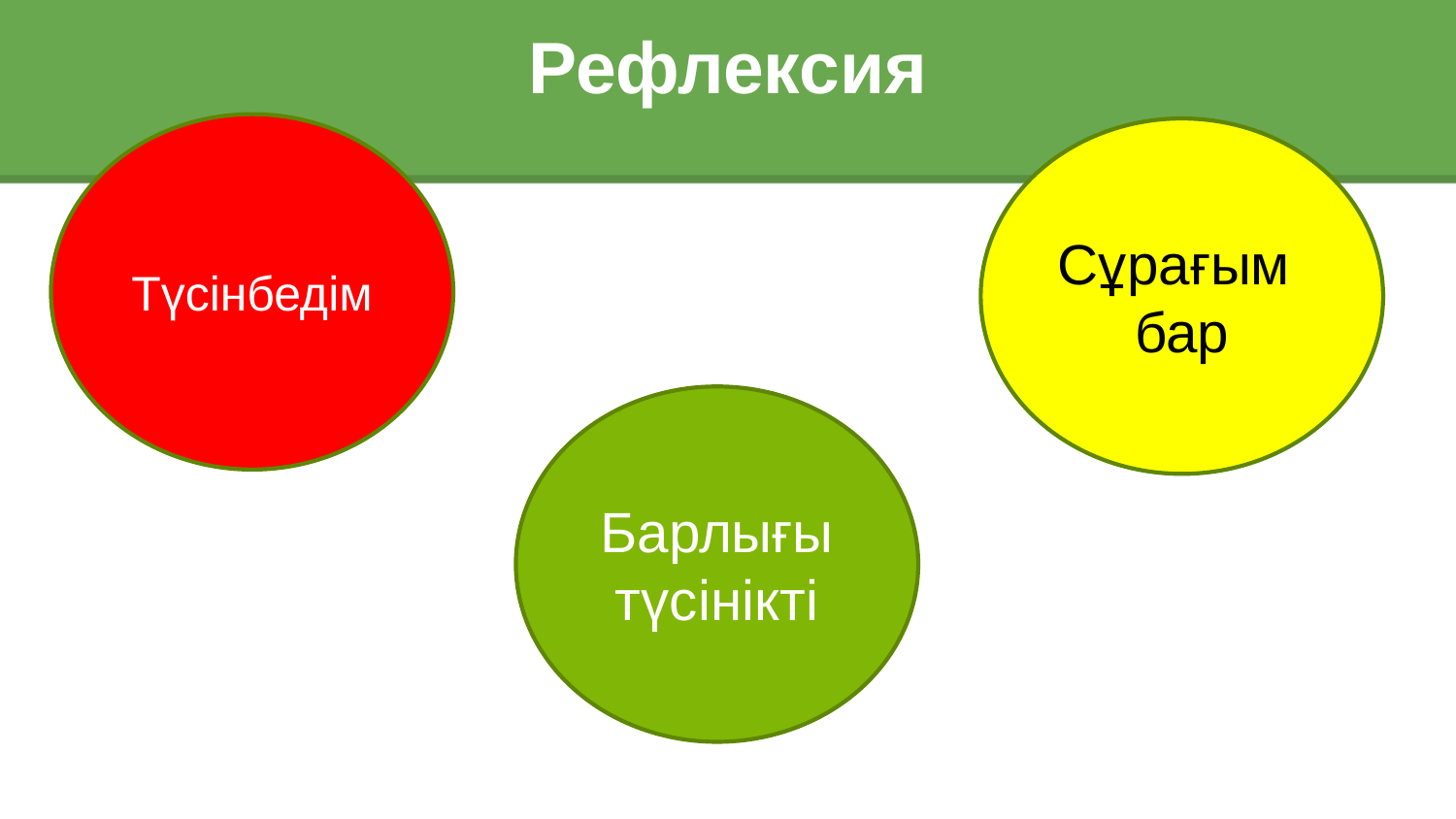

# Рефлексия
Түсінбедім
Сұрағым  бар
Барлығы түсінікті